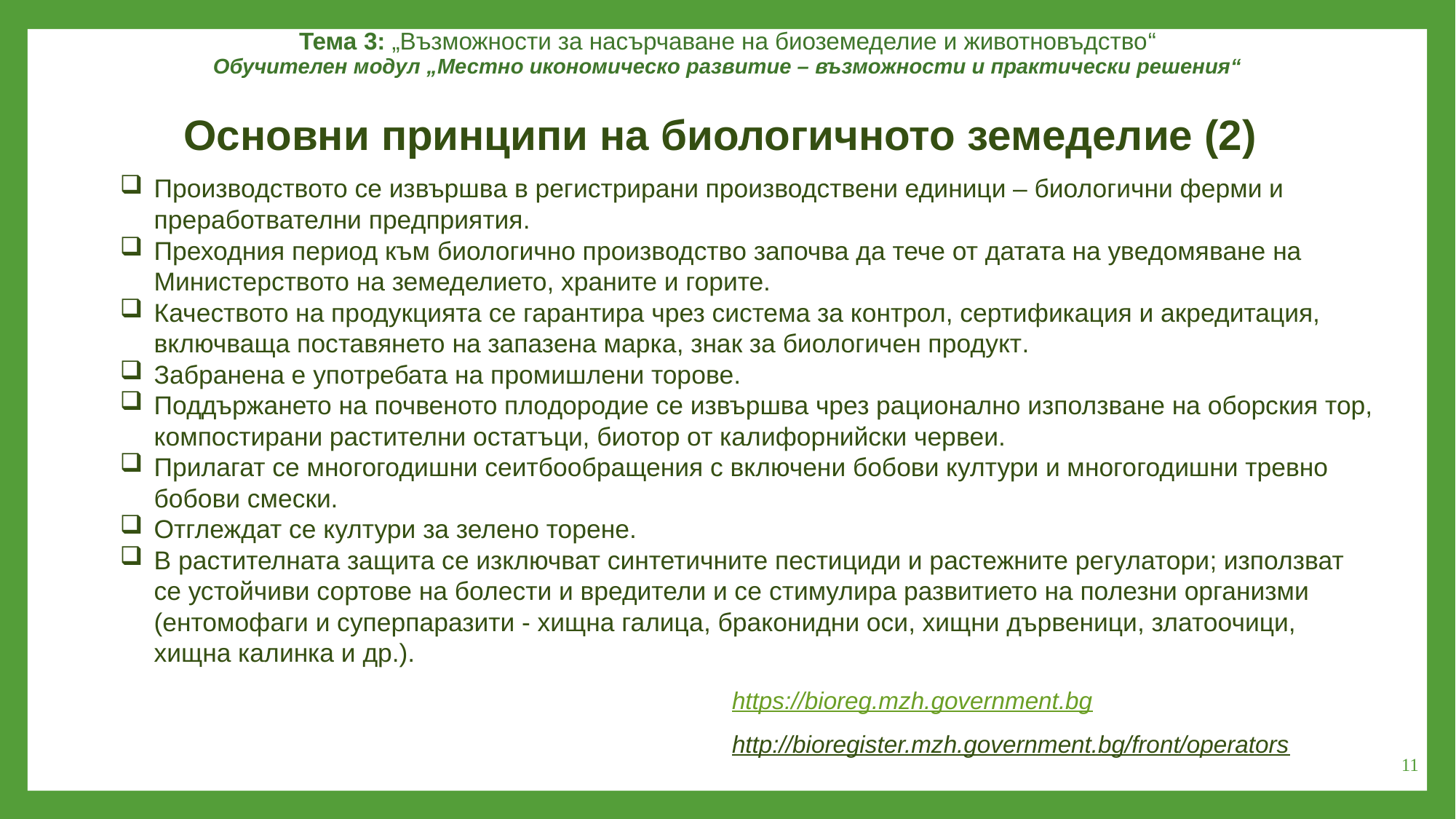

Тема 3: „Възможности за насърчаване на биоземеделие и животновъдство“
Обучителен модул „Местно икономическо развитие – възможности и практически решения“
Основни принципи на биологичното земеделие (2)
Производството се извършва в регистрирани производствени единици – биологични ферми и преработвателни предприятия.
Преходния период към биологично производство започва да тече от датата на уведомяване на Министерството на земеделието, храните и горите.
Качеството на продукцията се гарантира чрез система за контрол, сертификация и акредитация, включваща поставянето на запазена марка, знак за биологичен продукт.
Забранена е употребата на промишлени торове.
Поддържането на почвеното плодородие се извършва чрез рационално използване на оборския тор, компостирани растителни остатъци, биотор от калифорнийски червеи.
Прилагат се многогодишни сеитбообращения с включени бобови култури и многогодишни тревно бобови смески.
Отглеждат се култури за зелено торене.
В растителната защита се изключват синтетичните пестициди и растежните регулатори; използват се устойчиви сортове на болести и вредители и се стимулира развитието на полезни организми (ентомофаги и суперпаразити - хищна галица, браконидни оси, хищни дървеници, златоочици, хищна калинка и др.).
https://bioreg.mzh.government.bg

http://bioregister.mzh.government.bg/front/operators
11